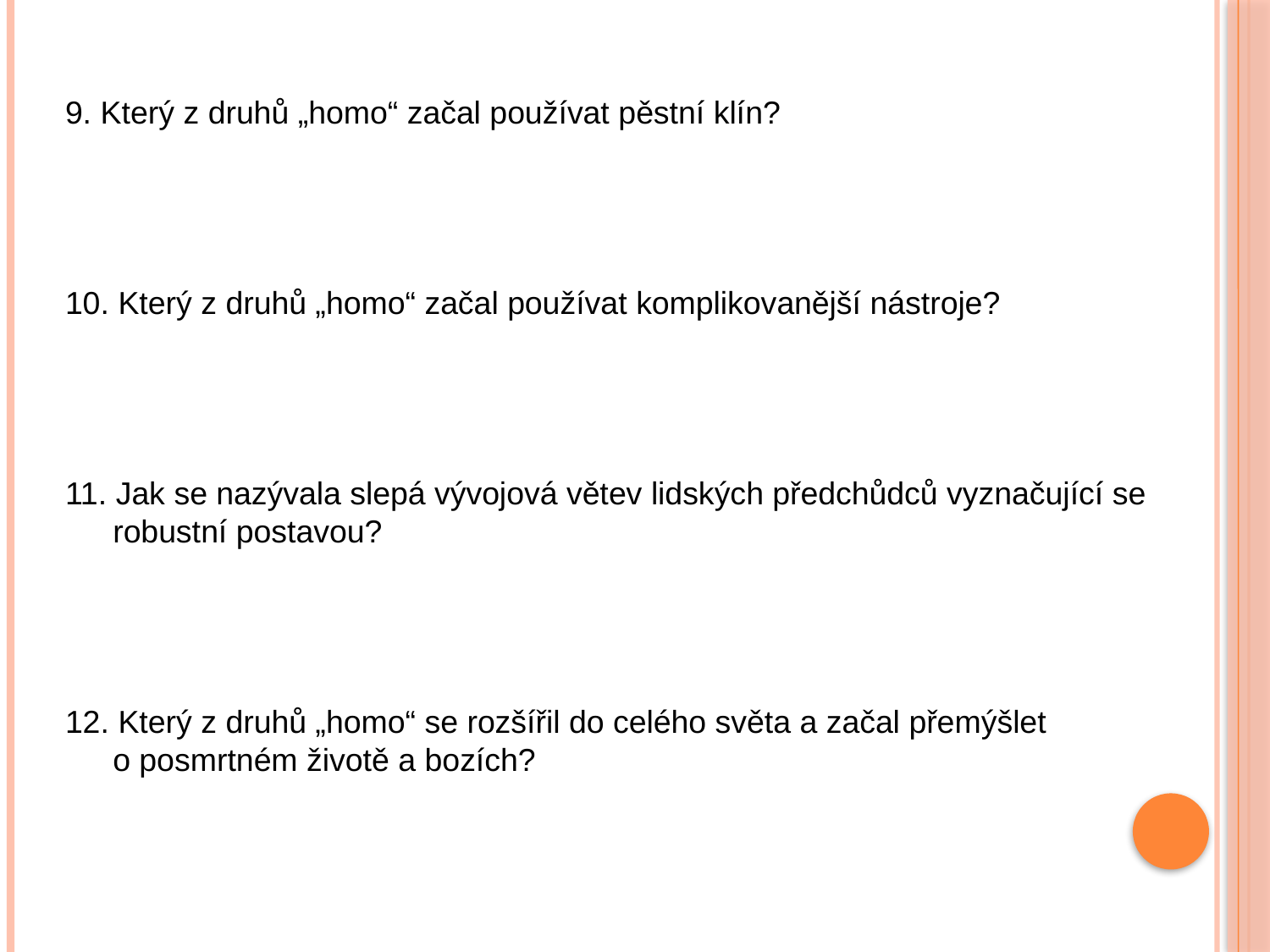

9. Který z druhů „homo“ začal používat pěstní klín?

10. Který z druhů „homo“ začal používat komplikovanější nástroje?

11. Jak se nazývala slepá vývojová větev lidských předchůdců vyznačující se robustní postavou?

12. Který z druhů „homo“ se rozšířil do celého světa a začal přemýšlet o posmrtném životě a bozích?